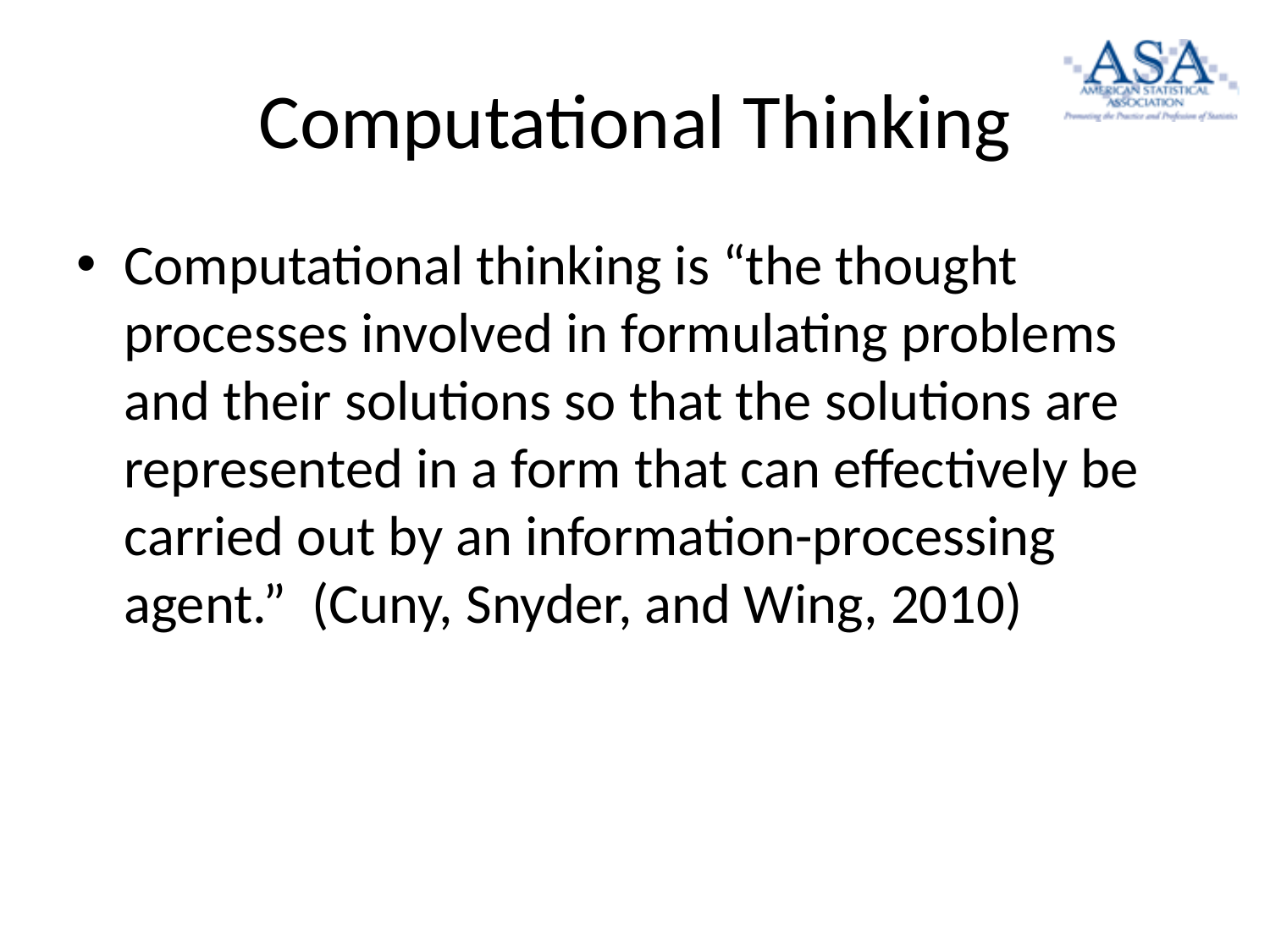

# Computational Thinking
Computational thinking is “the thought processes involved in formulating problems and their solutions so that the solutions are represented in a form that can effectively be carried out by an information-processing agent.”  (Cuny, Snyder, and Wing, 2010)